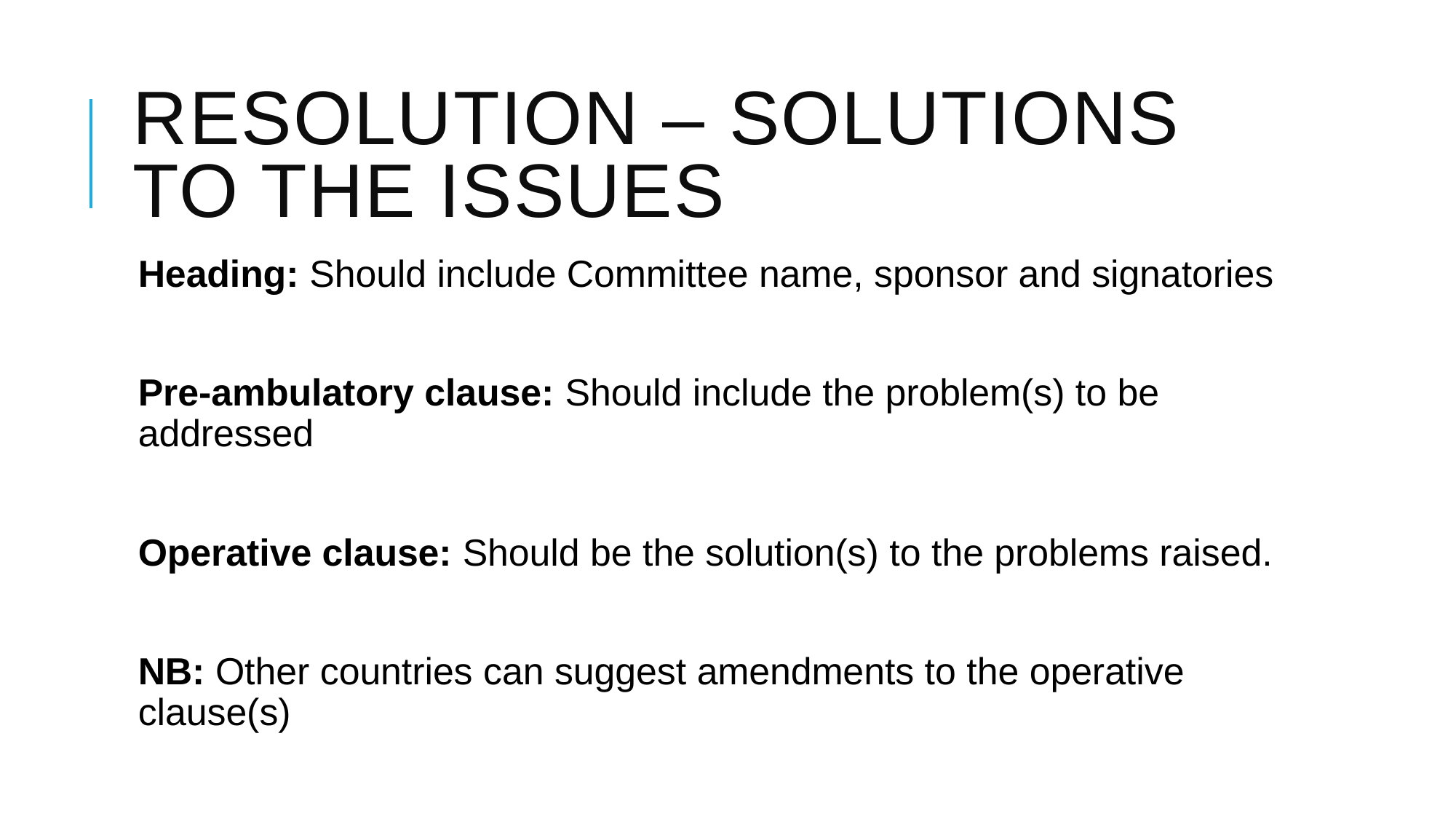

# Resolution – solutions to the issues
Heading: Should include Committee name, sponsor and signatories

Pre-ambulatory clause: Should include the problem(s) to be addressed

Operative clause: Should be the solution(s) to the problems raised.

NB: Other countries can suggest amendments to the operative clause(s)